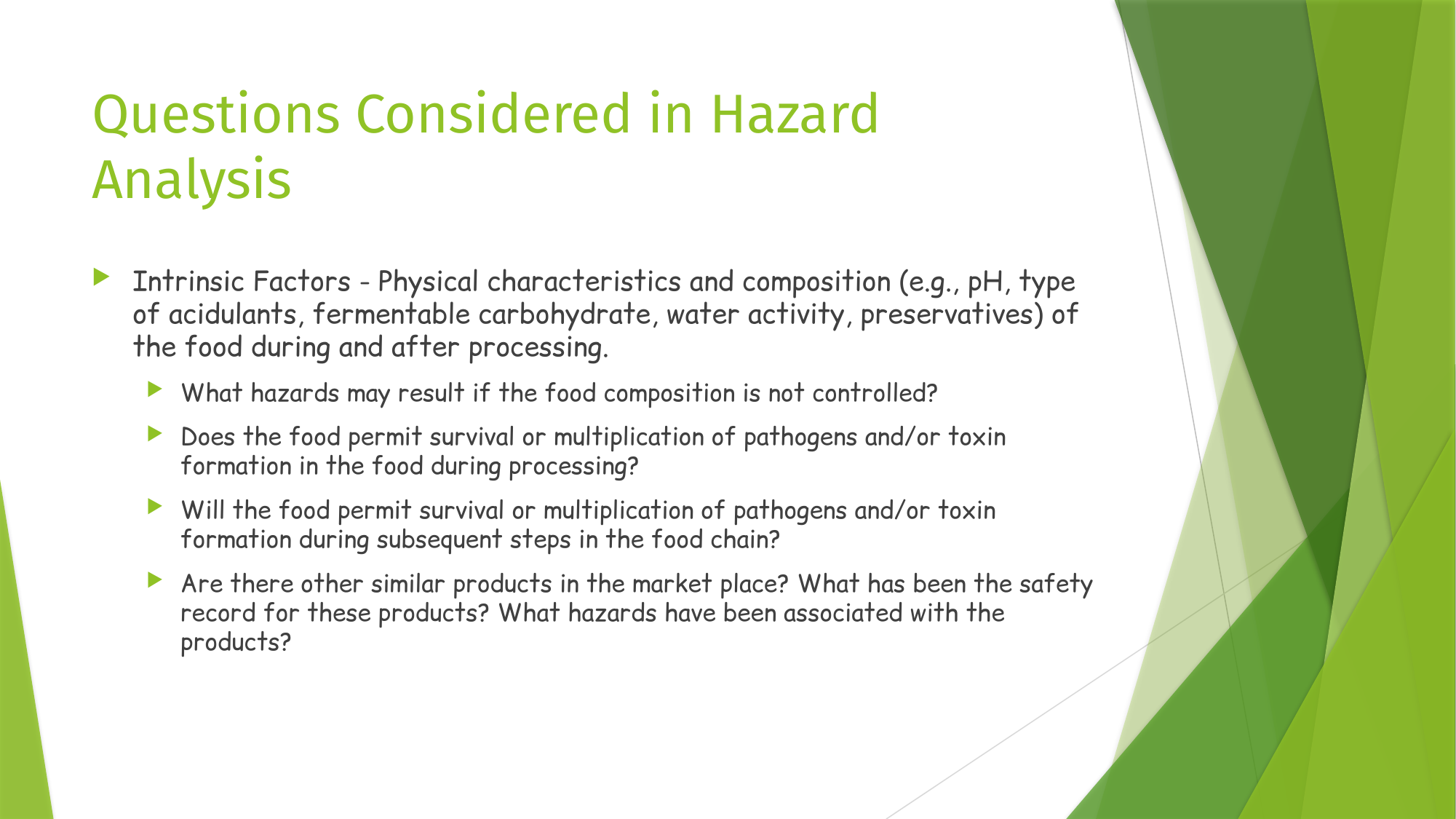

# Questions Considered in Hazard Analysis
Intrinsic Factors - Physical characteristics and composition (e.g., pH, type of acidulants, fermentable carbohydrate, water activity, preservatives) of the food during and after processing.
What hazards may result if the food composition is not controlled?
Does the food permit survival or multiplication of pathogens and/or toxin formation in the food during processing?
Will the food permit survival or multiplication of pathogens and/or toxin formation during subsequent steps in the food chain?
Are there other similar products in the market place? What has been the safety record for these products? What hazards have been associated with the products?